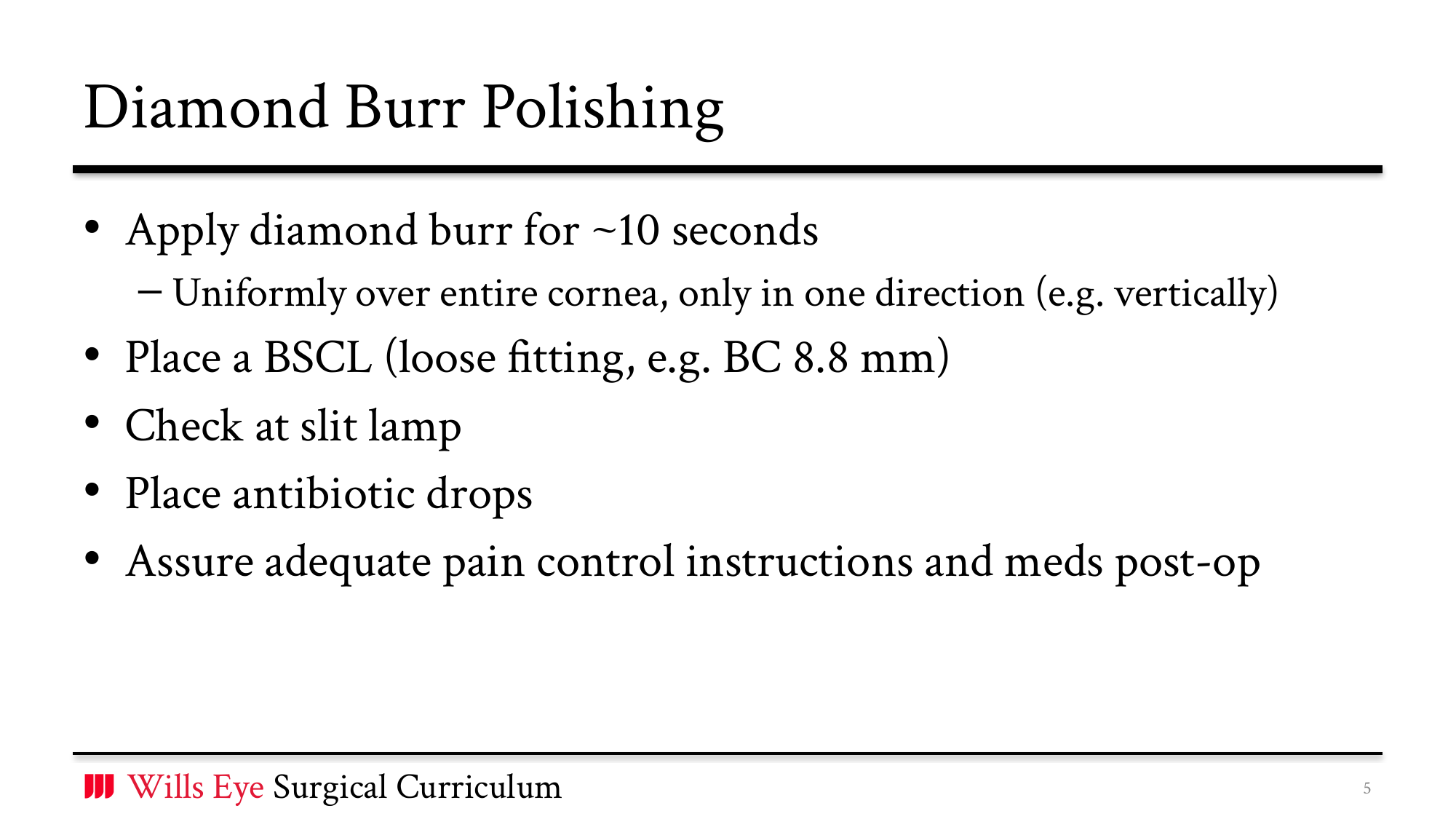

# Diamond Burr Polishing
Apply diamond burr for ~10 seconds
Uniformly over entire cornea, only in one direction (e.g. vertically)
Place a BSCL (loose fitting, e.g. BC 8.8 mm)
Check at slit lamp
Place antibiotic drops
Assure adequate pain control instructions and meds post-op

5